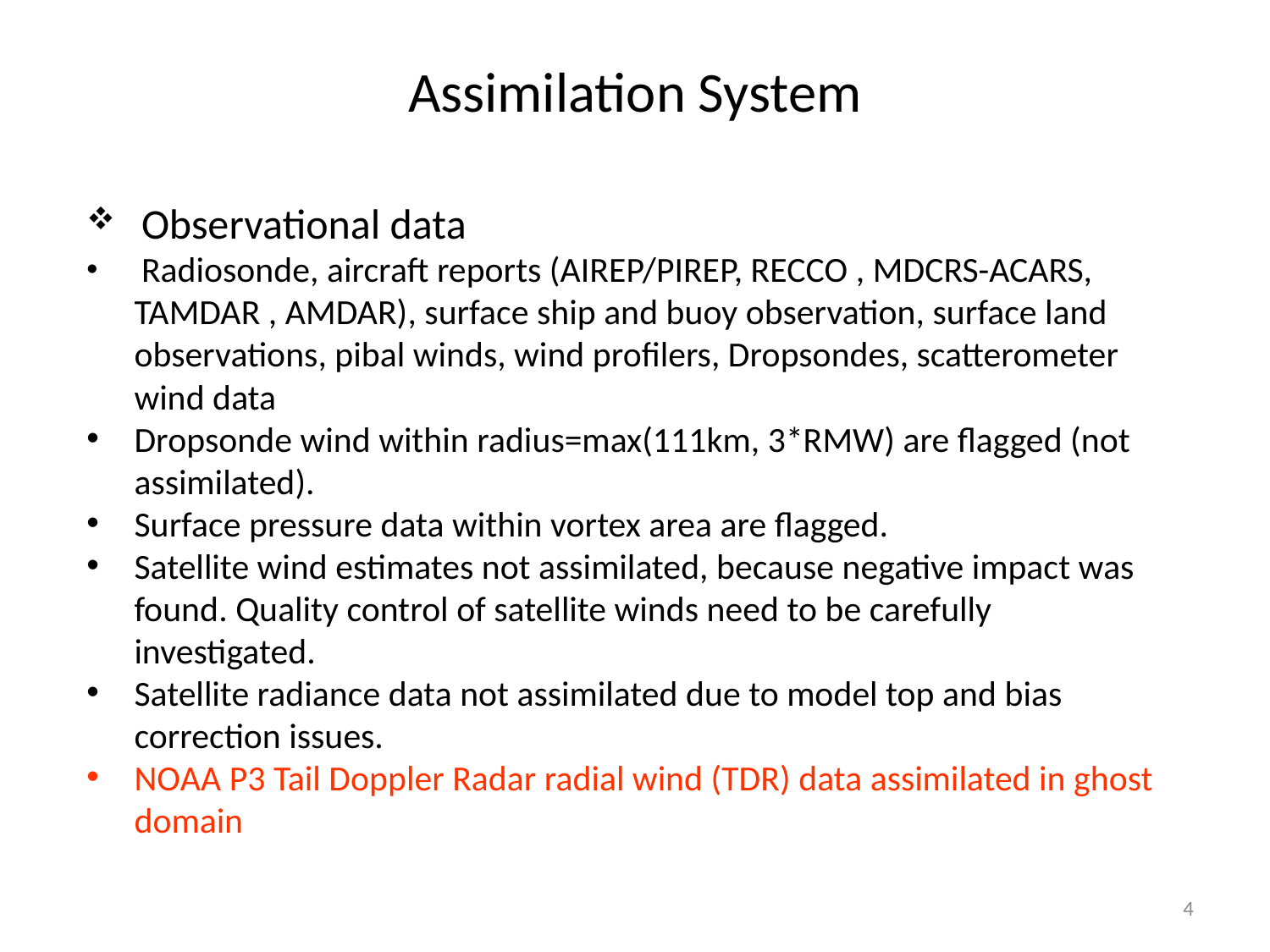

Assimilation System
 Observational data
 Radiosonde, aircraft reports (AIREP/PIREP, RECCO , MDCRS-ACARS, TAMDAR , AMDAR), surface ship and buoy observation, surface land observations, pibal winds, wind profilers, Dropsondes, scatterometer wind data
Dropsonde wind within radius=max(111km, 3*RMW) are flagged (not assimilated).
Surface pressure data within vortex area are flagged.
Satellite wind estimates not assimilated, because negative impact was found. Quality control of satellite winds need to be carefully investigated.
Satellite radiance data not assimilated due to model top and bias correction issues.
NOAA P3 Tail Doppler Radar radial wind (TDR) data assimilated in ghost domain

4